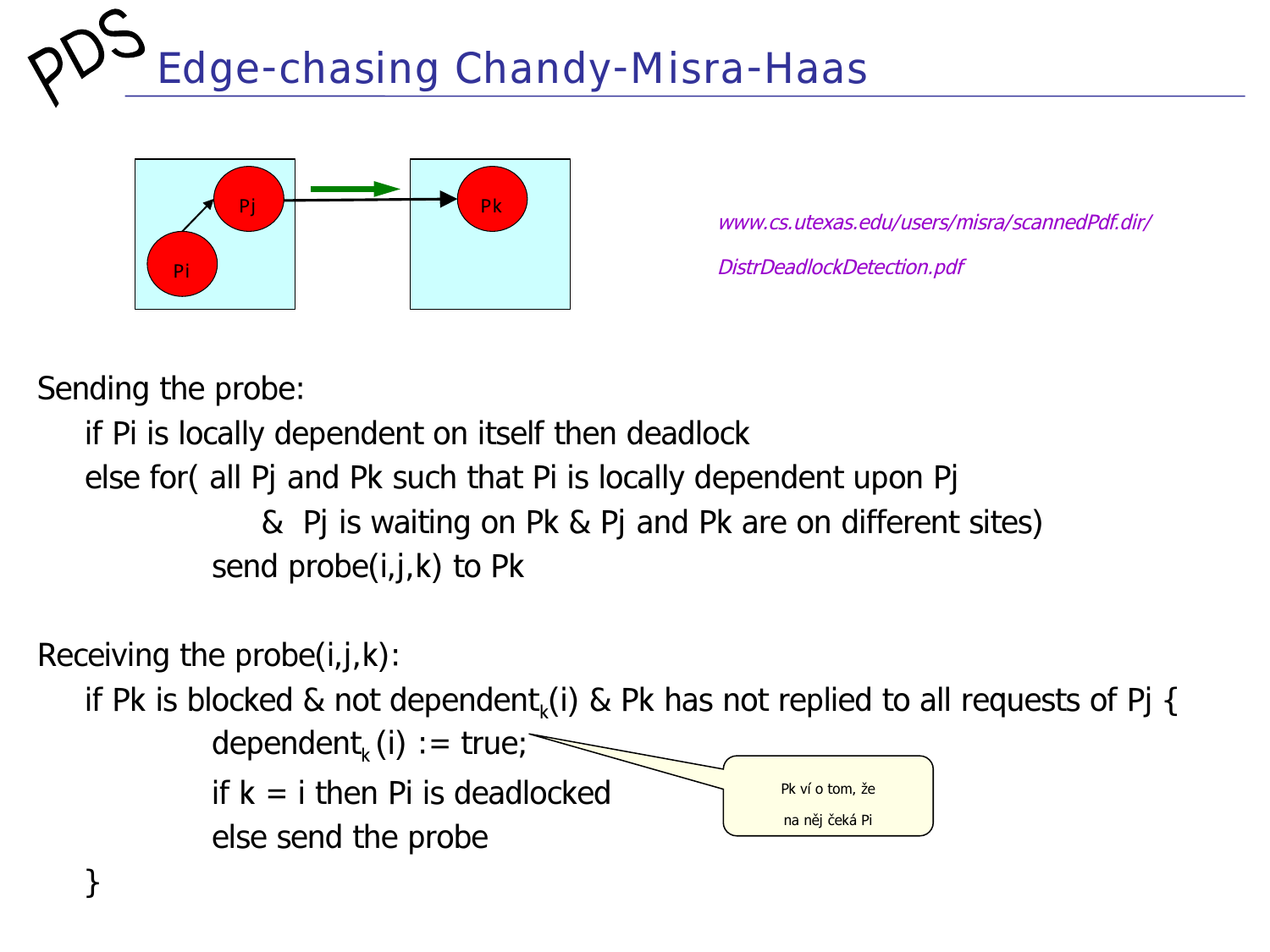

# Edge-chasing Chandy-Misra-Haas

Pj
Pk
www.cs.utexas.edu/users/misra/scannedPdf.dir/
DistrDeadlockDetection.pdf
Pi
Sending the probe:
	if Pi is locally dependent on itself then deadlock
	else for( all Pj and Pk such that Pi is locally dependent upon Pj
		     &  Pj is waiting on Pk & Pj and Pk are on different sites)
		send probe(i,j,k) to Pk

Receiving the probe(i,j,k):
	if Pk is blocked & not dependentk(i) & Pk has not replied to all requests of Pj {     	dependentk (i) := true;
		if k = i then Pi is deadlocked
		else send the probe
	}
Pk ví o tom, že
na něj čeká Pi